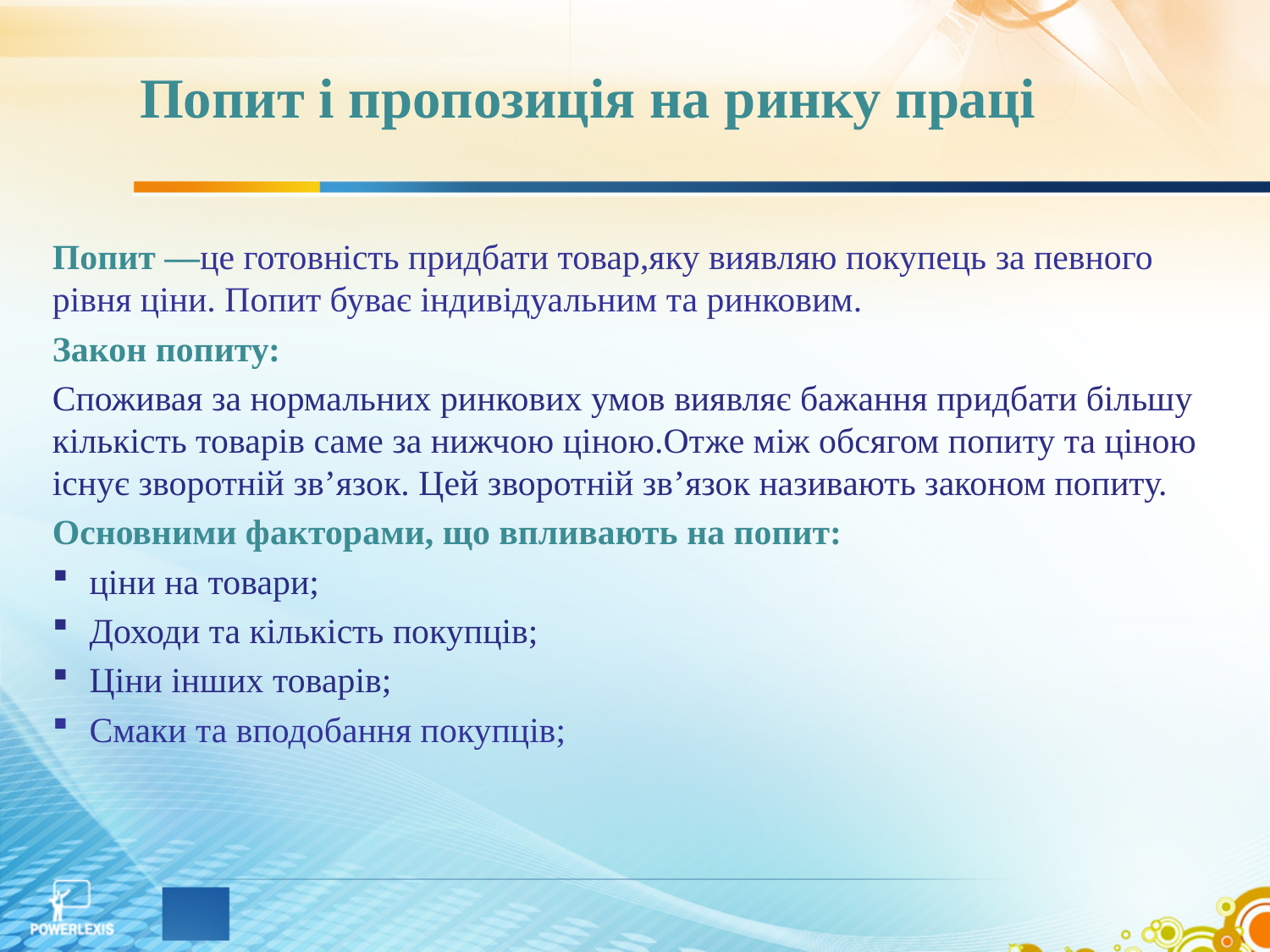

# Попит і пропозиція на ринку праці
Попит —це готовність придбати товар,яку виявляю покупець за певного рівня ціни. Попит буває індивідуальним та ринковим.
Закон попиту:
Споживая за нормальних ринкових умов виявляє бажання придбати більшу кількість товарів саме за нижчою ціною.Отже між обсягом попиту та ціною існує зворотній зв’язок. Цей зворотній зв’язок називають законом попиту.
Основними факторами, що впливають на попит:
ціни на товари;
Доходи та кількість покупців;
Ціни інших товарів;
Смаки та вподобання покупців;